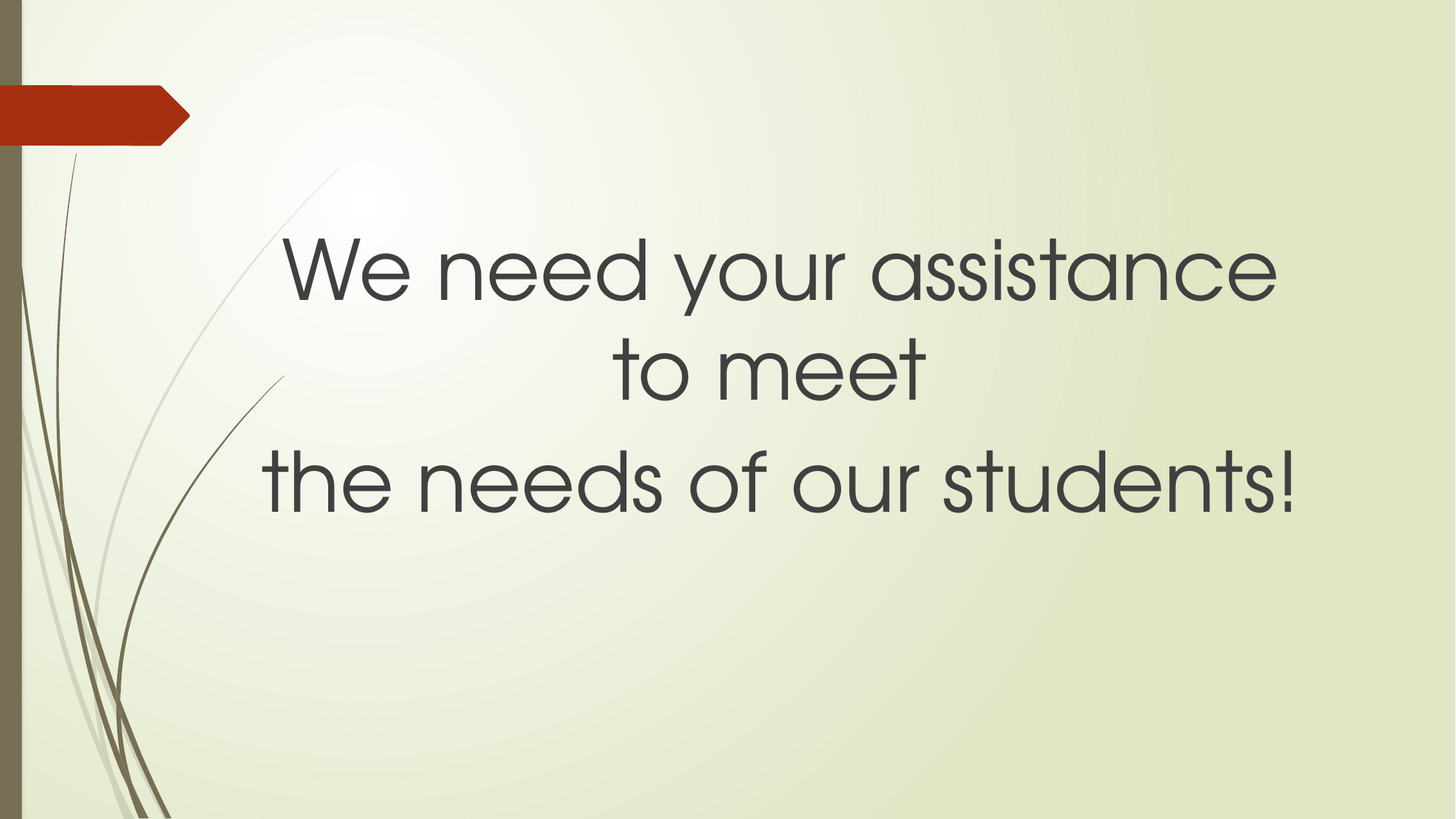

We need your assistance to meet
the needs of our students!